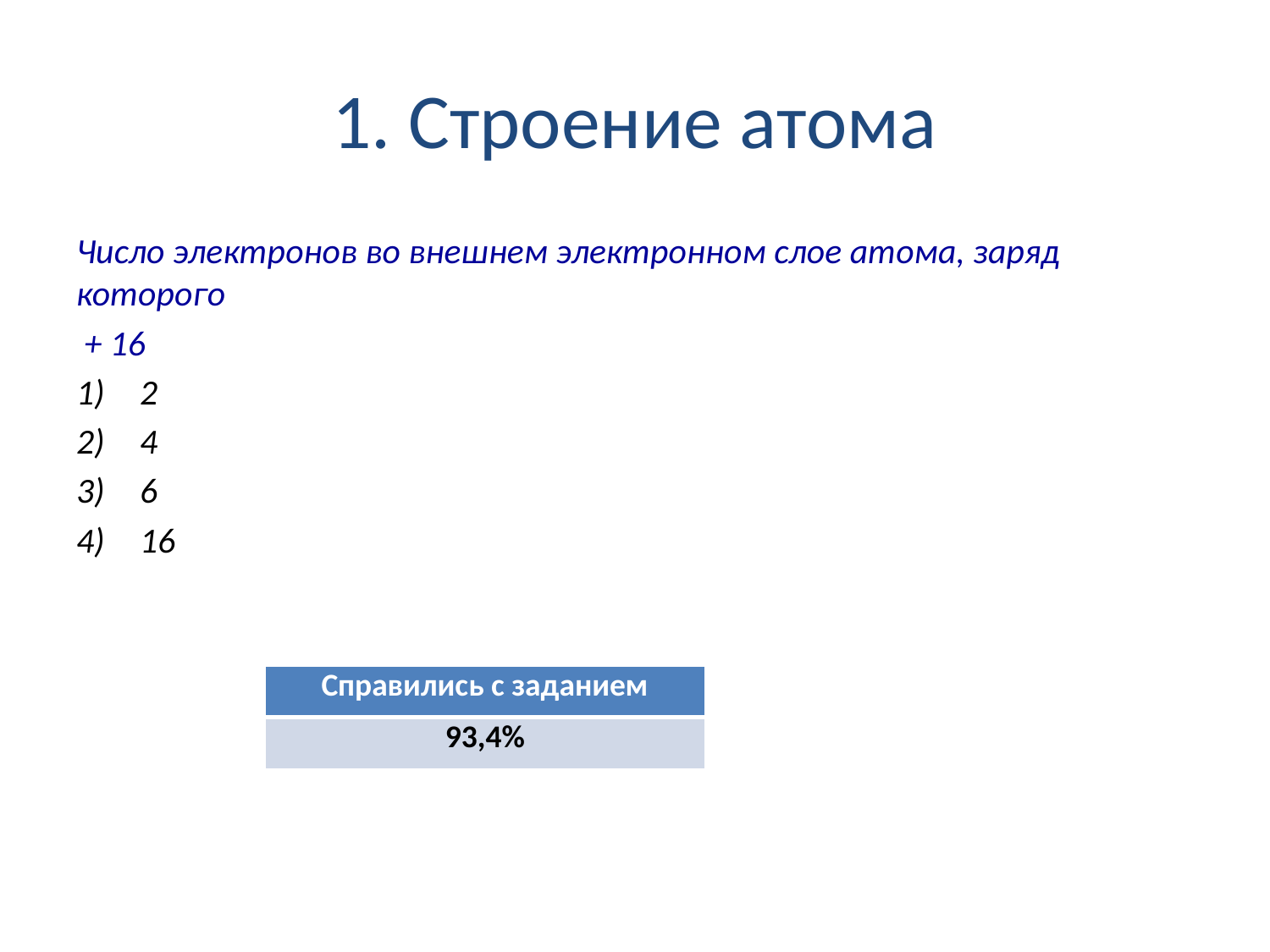

# 1. Строение атома
Число электронов во внешнем электронном слое атома, заряд которого
 + 16
2
4
6
16

| Справились с заданием |
| --- |
| 93,4% |